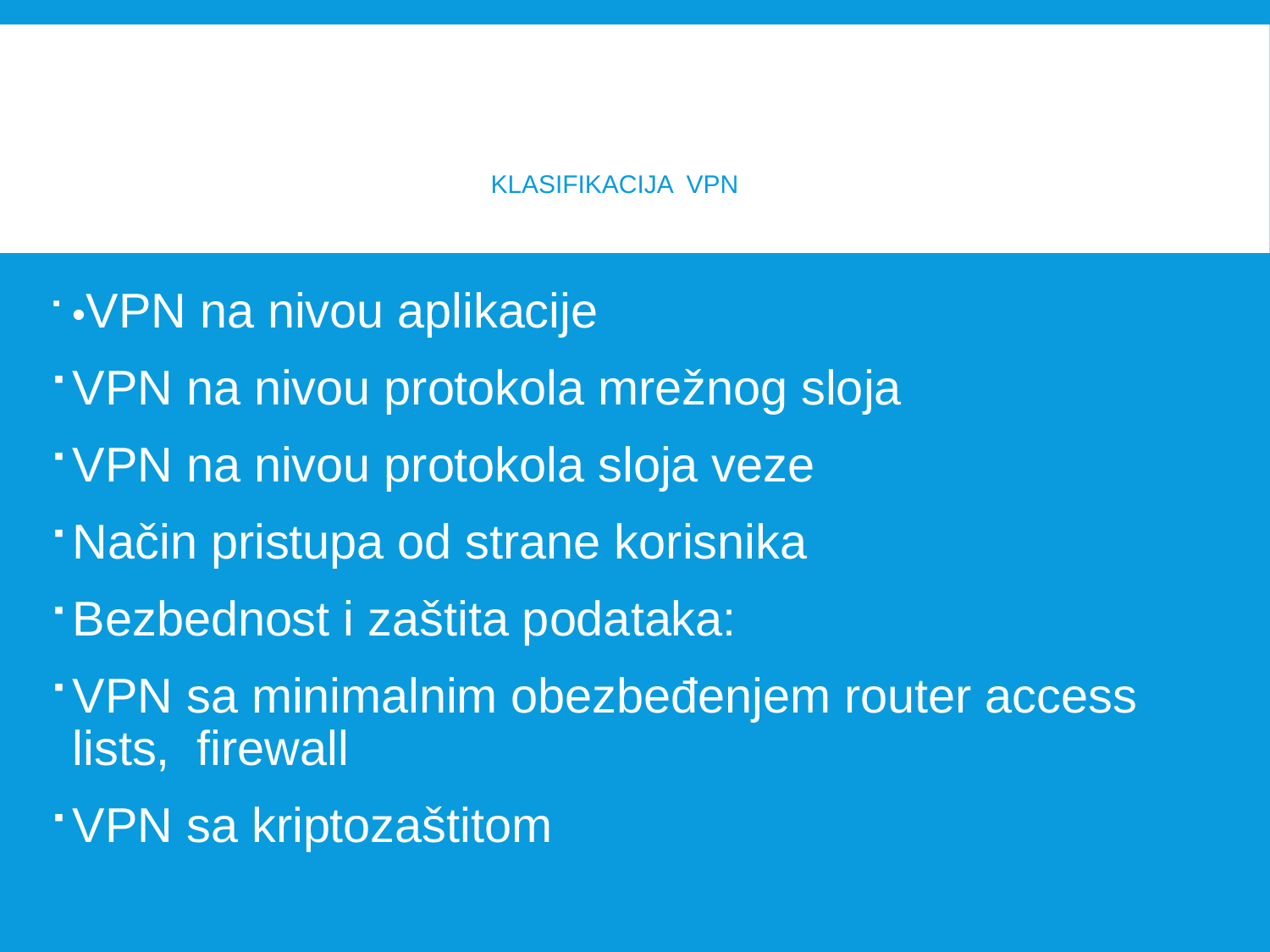

# Klasifikacija  VPN
•VPN na nivou aplikacije
VPN na nivou protokola mrežnog sloja
VPN na nivou protokola sloja veze
Način pristupa od strane korisnika
Bezbednost i zaštita podataka:
VPN sa minimalnim obezbeđenjem router access lists,  firewall
VPN sa kriptozaštitom